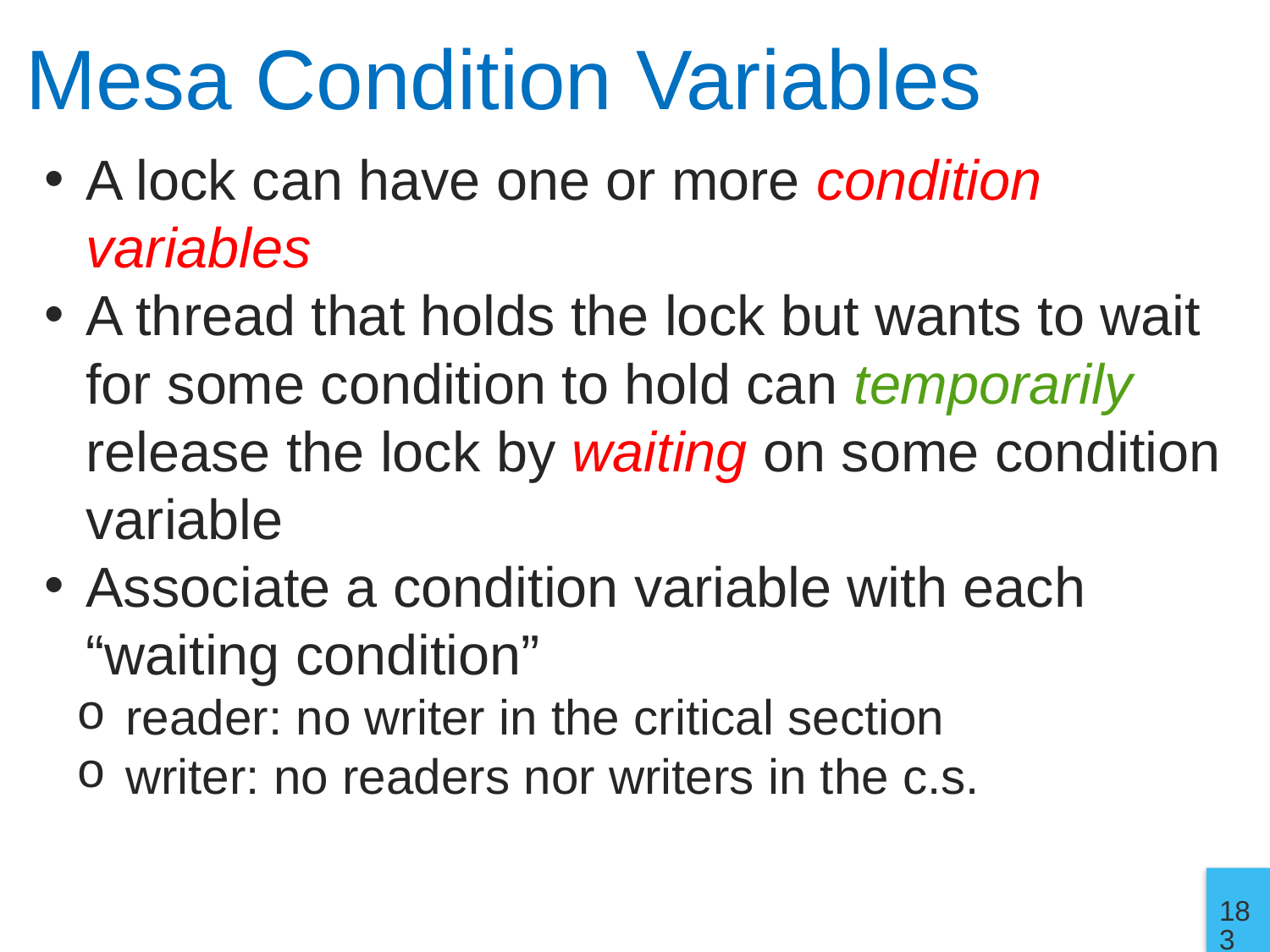

# Mesa Condition Variables
A lock can have one or more condition variables
A thread that holds the lock but wants to wait for some condition to hold can temporarily release the lock by waiting on some condition variable
Associate a condition variable with each “waiting condition”
reader: no writer in the critical section
writer: no readers nor writers in the c.s.

183